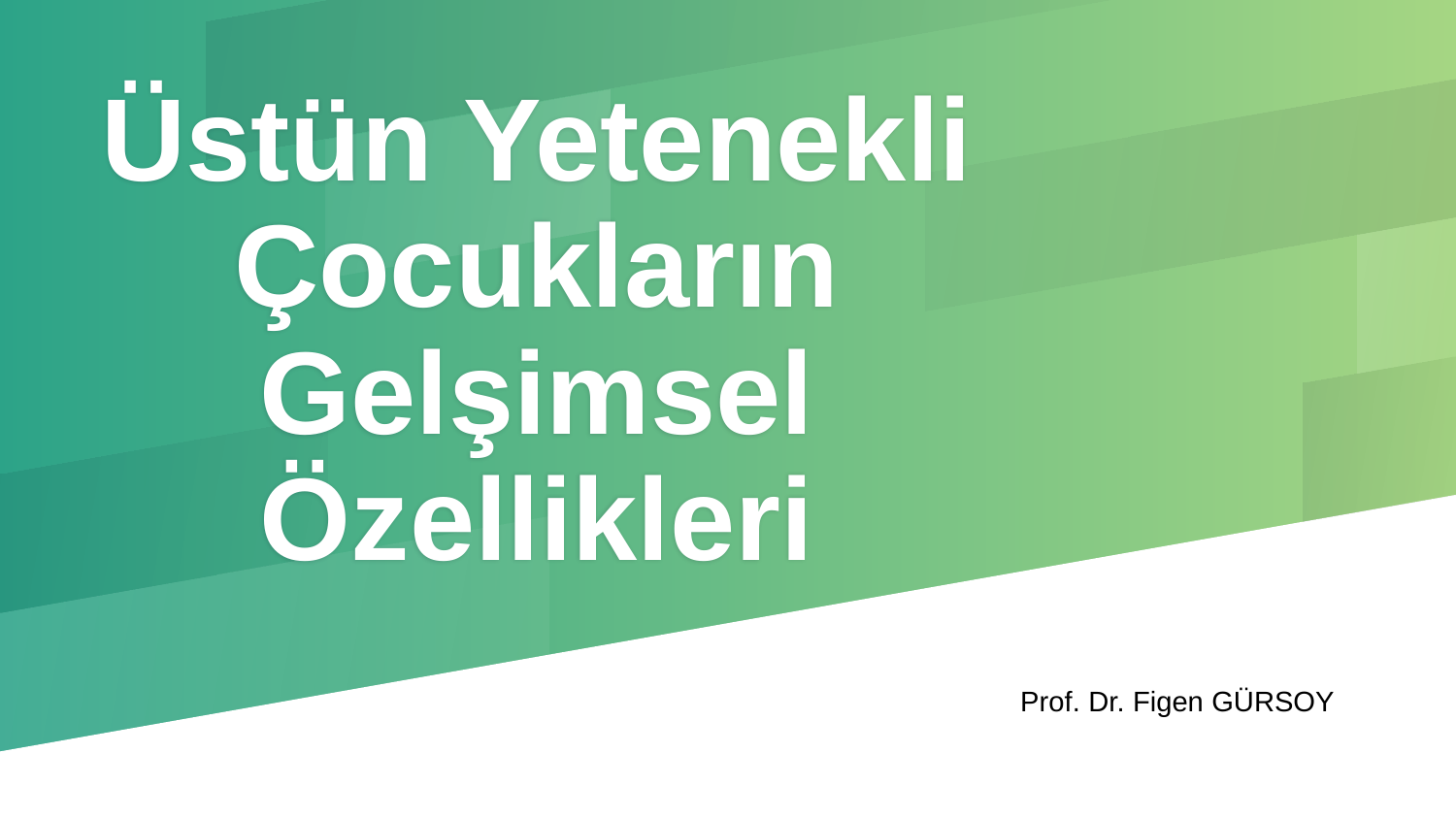

# Üstün Yetenekli Çocukların Gelşimsel Özellikleri
Prof. Dr. Figen GÜRSOY